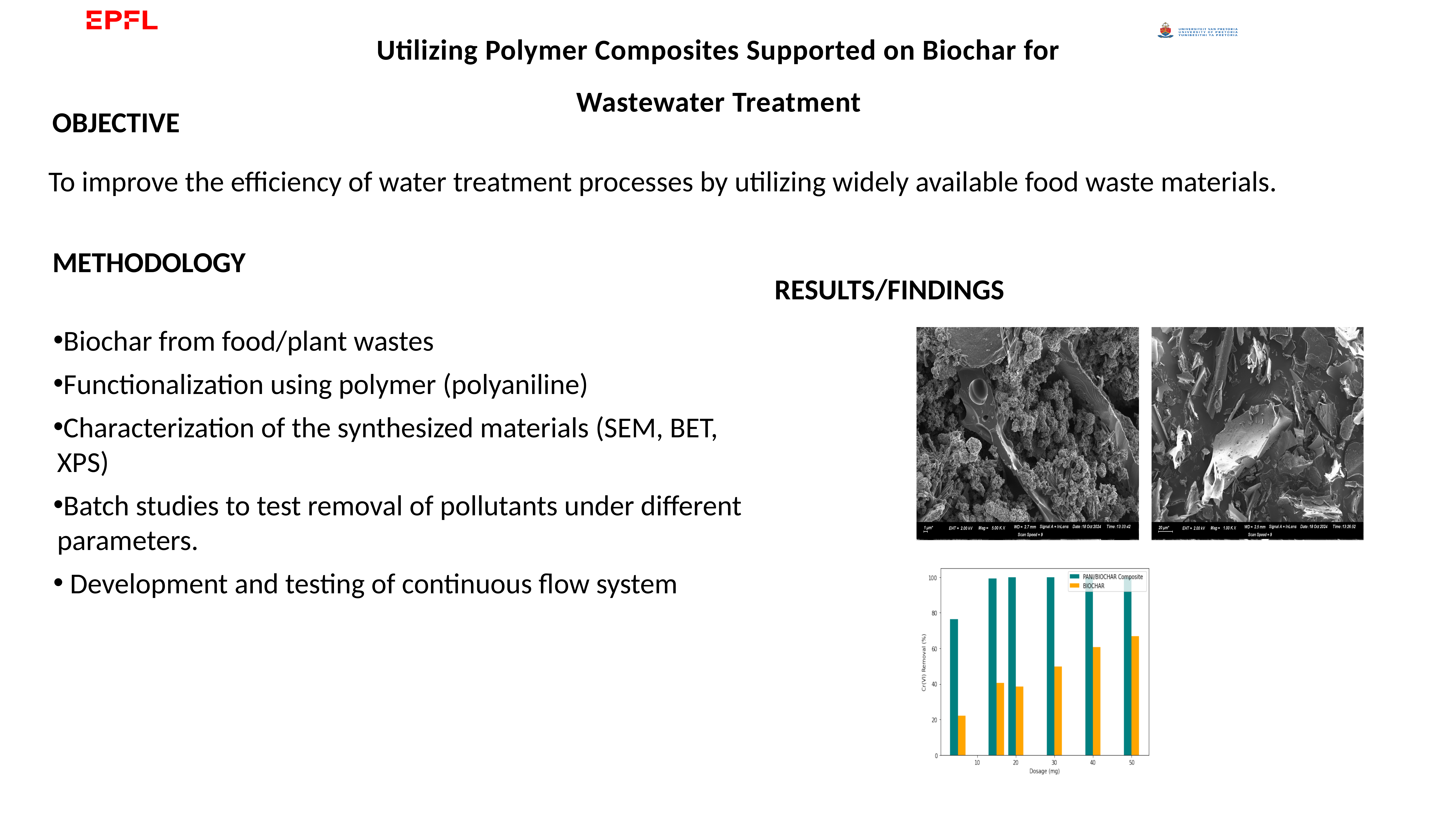

Utilizing Polymer Composites Supported on Biochar for Wastewater Treatment
OBJECTIVE
To improve the efficiency of water treatment processes by utilizing widely available food waste materials.
METHODOLOGY
RESULTS/FINDINGS
Biochar from food/plant wastes
Functionalization using polymer (polyaniline)
Characterization of the synthesized materials (SEM, BET, XPS)
Batch studies to test removal of pollutants under different parameters.
 Development and testing of continuous flow system